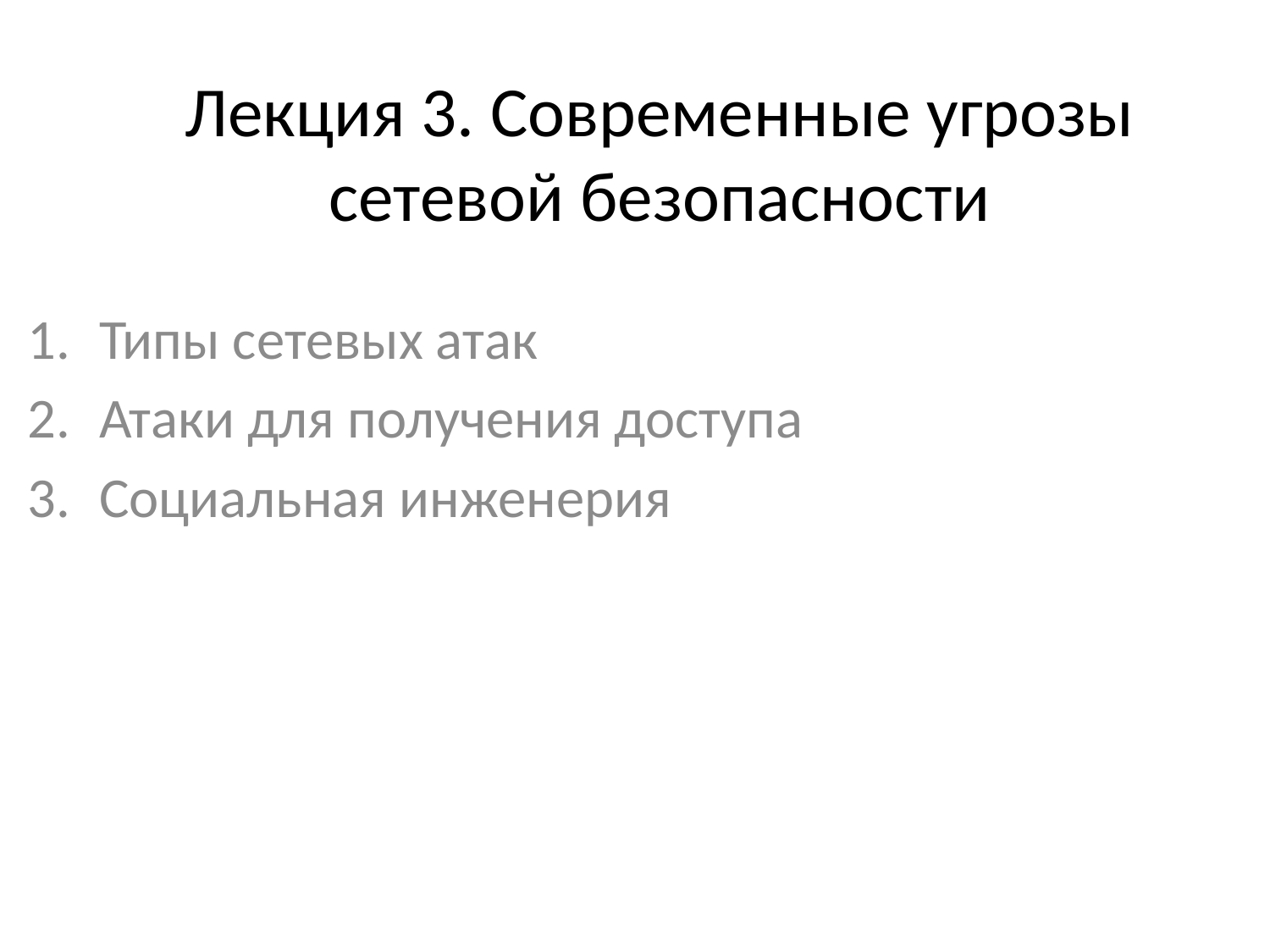

# Лекция 3. Современные угрозы сетевой безопасности
Типы сетевых атак
Атаки для получения доступа
Социальная инженерия